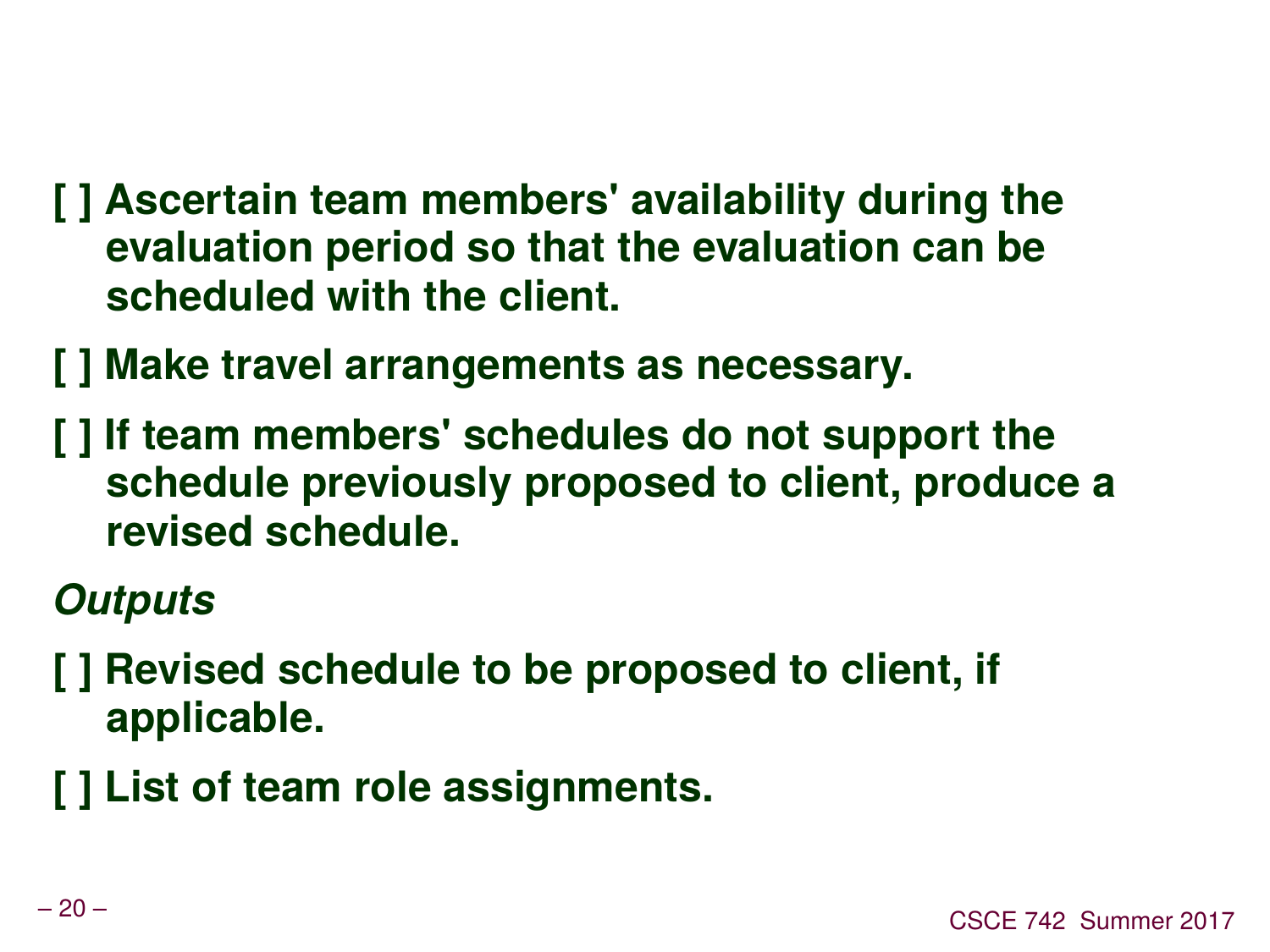

#
[ ] Ascertain team members' availability during the evaluation period so that the evaluation can be scheduled with the client.
[ ] Make travel arrangements as necessary.
[ ] If team members' schedules do not support the schedule previously proposed to client, produce a revised schedule.
Outputs
[ ] Revised schedule to be proposed to client, if applicable.
[ ] List of team role assignments.